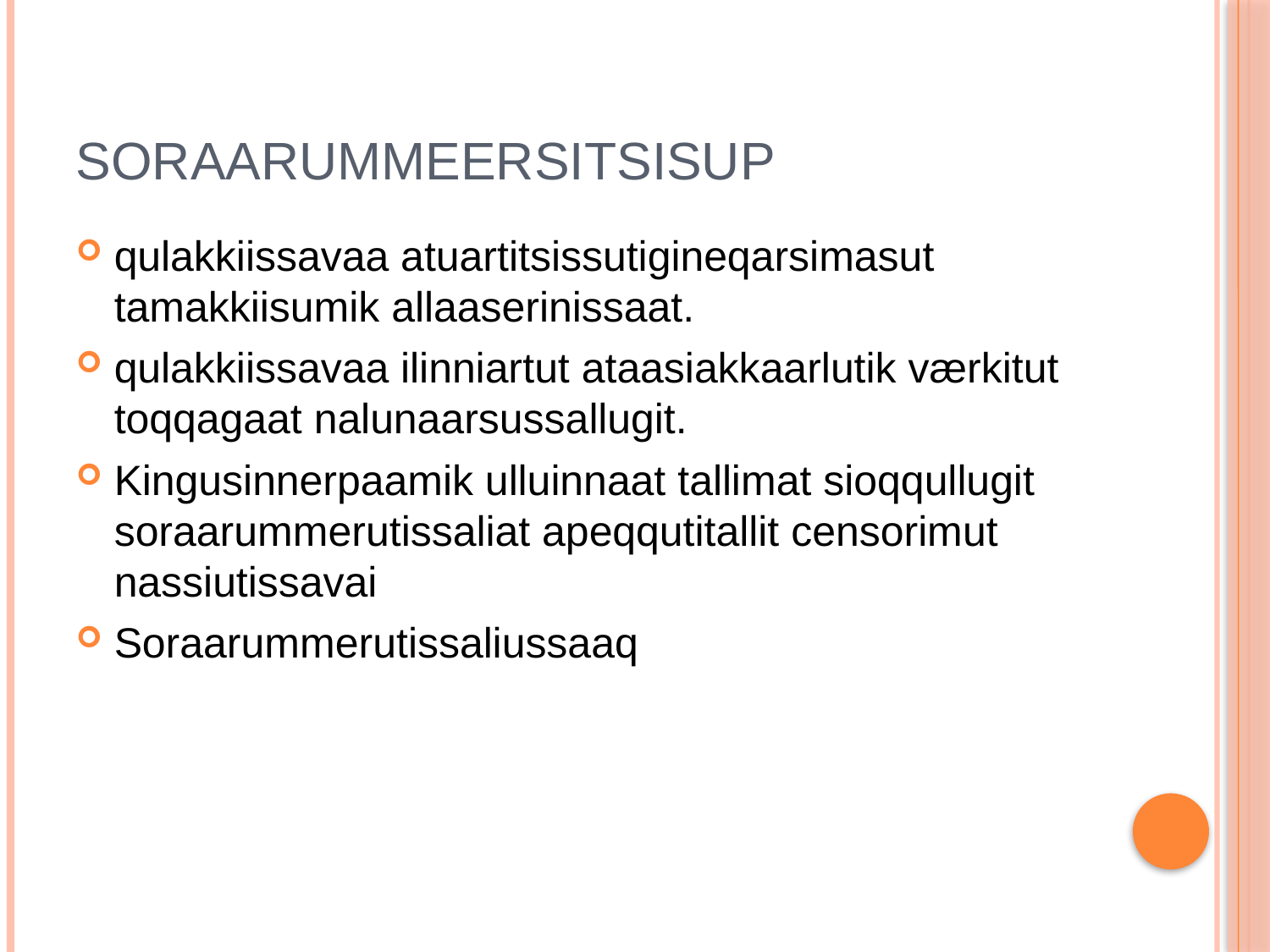

# Soraarummeersitsisup
qulakkiissavaa atuartitsissutigineqarsimasut tamakkiisumik allaaserinissaat.
qulakkiissavaa ilinniartut ataasiakkaarlutik værkitut toqqagaat nalunaarsussallugit.
Kingusinnerpaamik ulluinnaat tallimat sioqqullugit soraarummerutissaliat apeqqutitallit censorimut nassiutissavai
Soraarummerutissaliussaaq